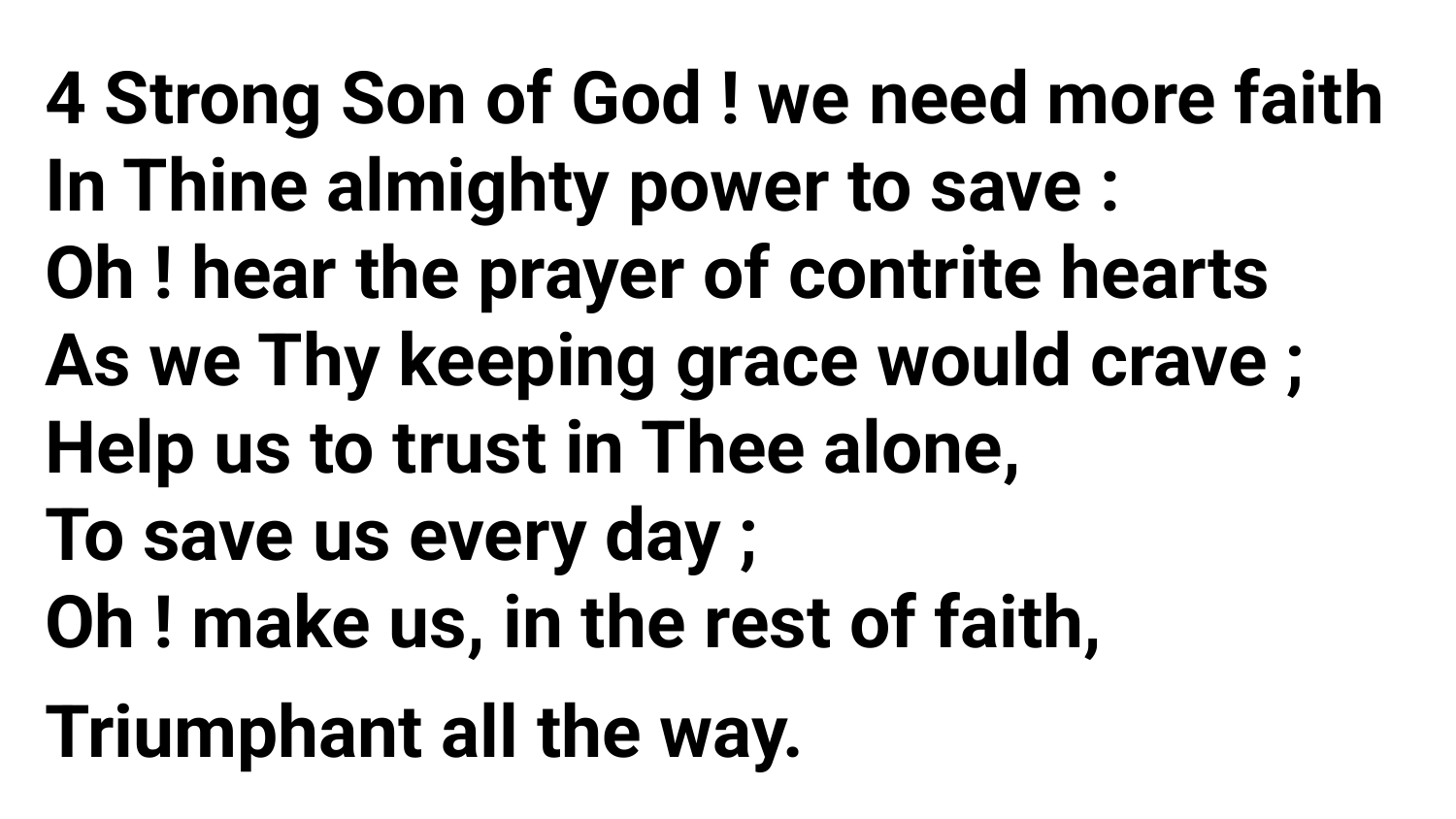

4 Strong Son of God ! we need more faith
In Thine almighty power to save :
Oh ! hear the prayer of contrite hearts
As we Thy keeping grace would crave ;
Help us to trust in Thee alone,
To save us every day ;
Oh ! make us, in the rest of faith,
Triumphant all the way.